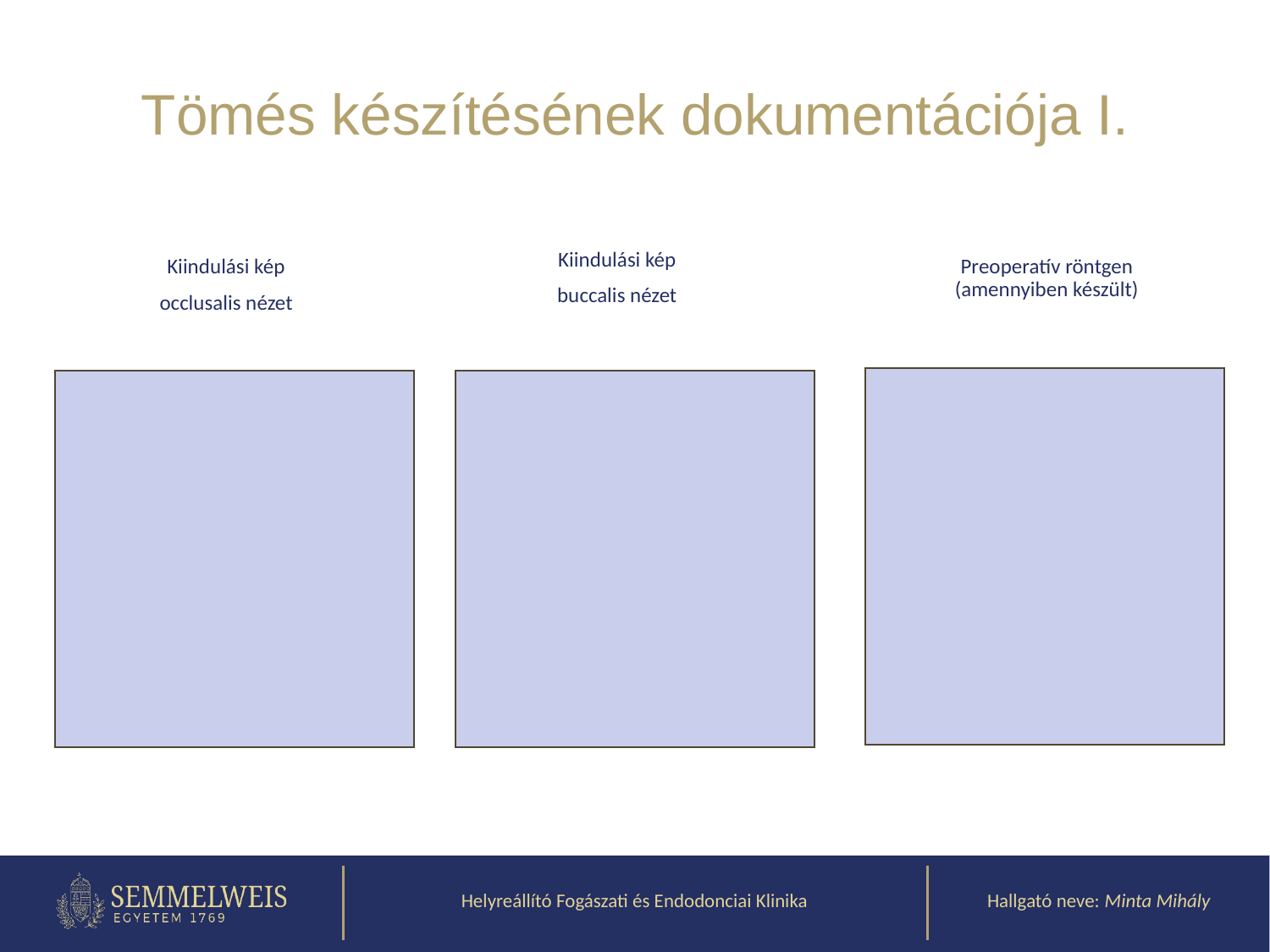

# Tömés készítésének dokumentációja I.
Kiindulási kép
buccalis nézet
Kiindulási kép
occlusalis nézet
Preoperatív röntgen
(amennyiben készült)